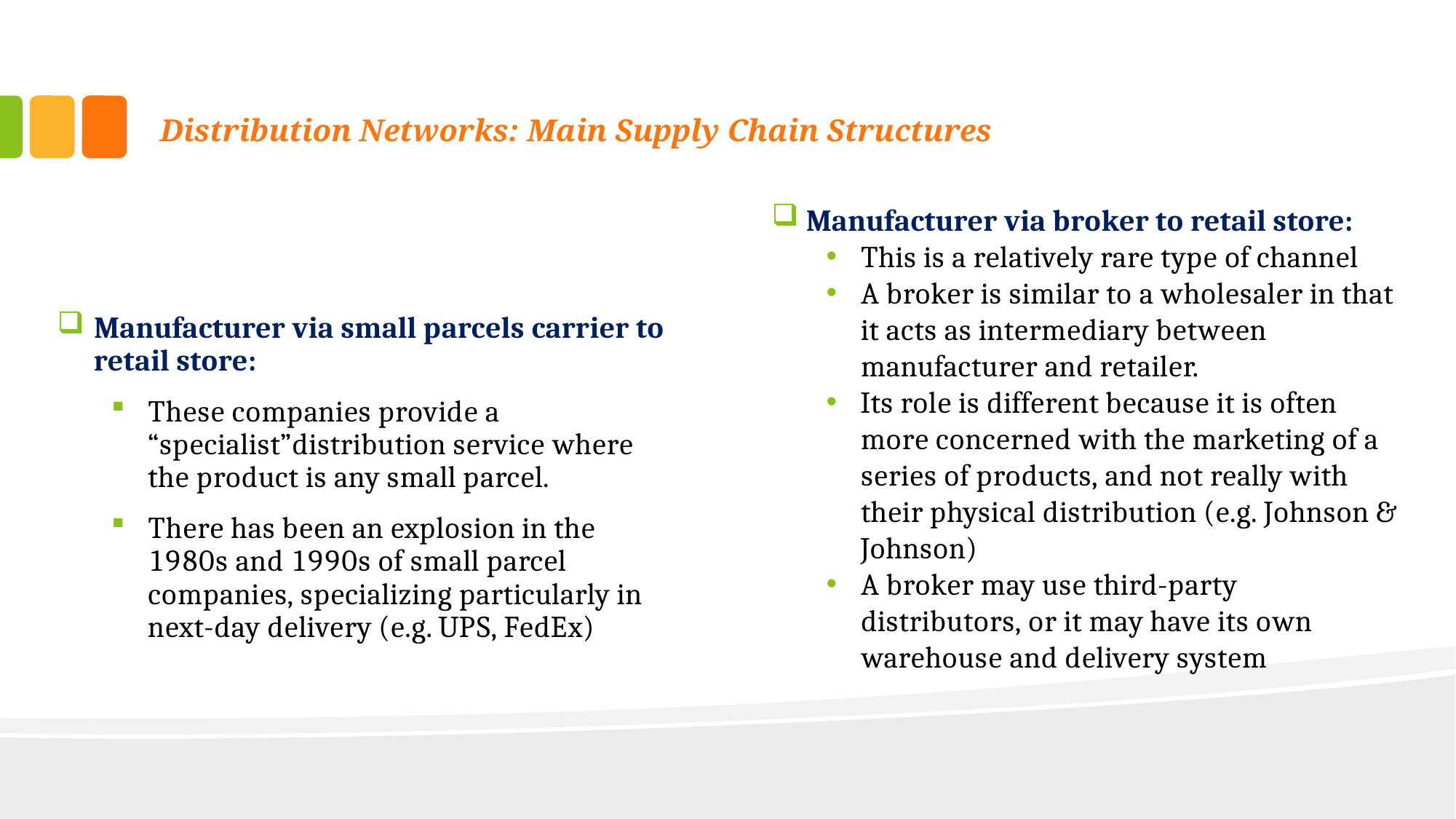

# Distribution Networks: Main Supply Chain Structures
Manufacturer via broker to retail store:
This is a relatively rare type of channel
A broker is similar to a wholesaler in that it acts as intermediary between manufacturer and retailer.
Its role is different because it is often more concerned with the marketing of a series of products, and not really with their physical distribution (e.g. Johnson & Johnson)
A broker may use third-party distributors, or it may have its own warehouse and delivery system
Manufacturer via small parcels carrier to retail store:
These companies provide a “specialist”distribution service where the product is any small parcel.
There has been an explosion in the 1980s and 1990s of small parcel companies, specializing particularly in next-day delivery (e.g. UPS, FedEx)